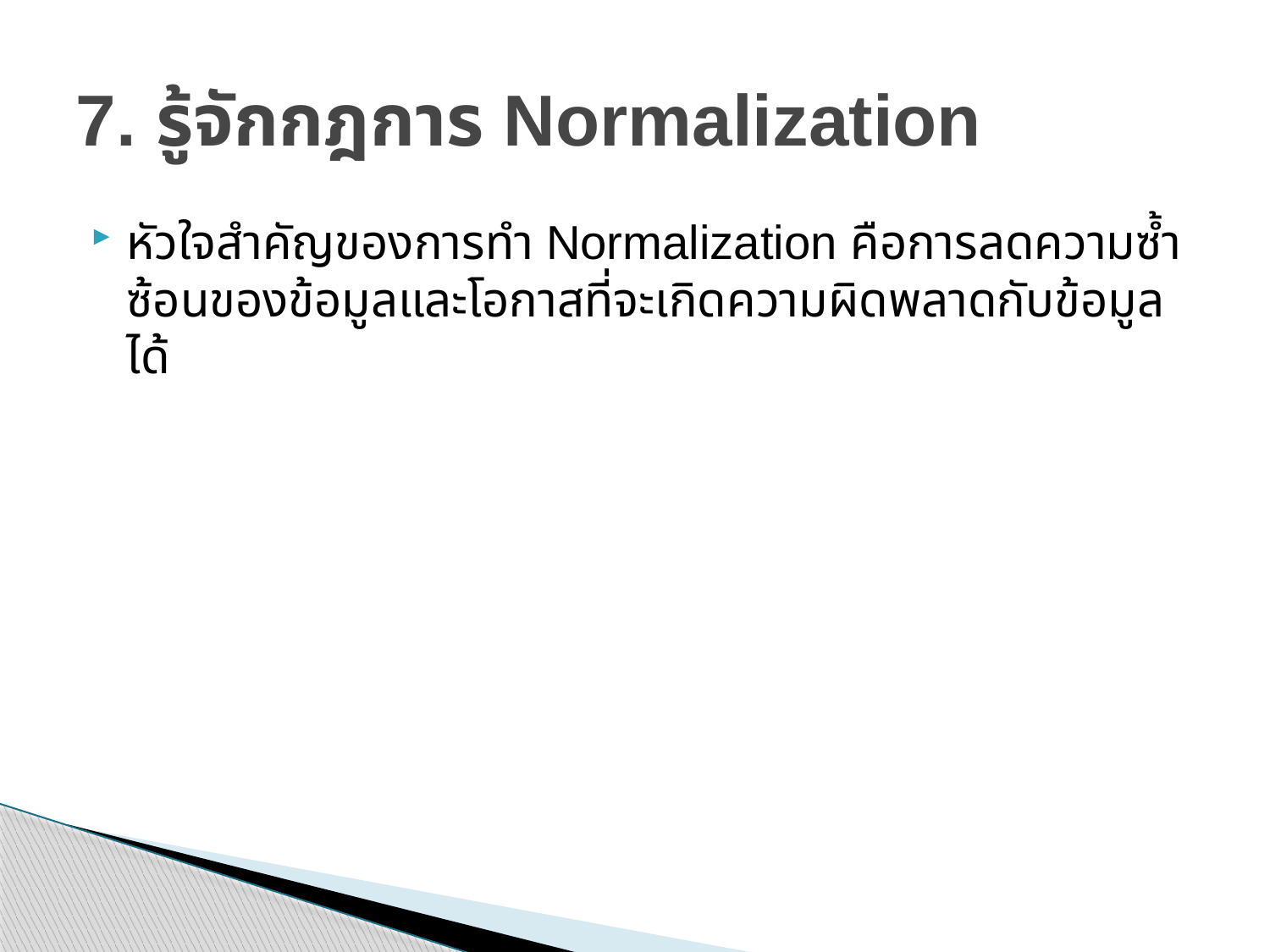

# 7. รู้จักกฎการ Normalization
หัวใจสำคัญของการทำ Normalization คือการลดความซ้ำซ้อนของข้อมูลและโอกาสที่จะเกิดความผิดพลาดกับข้อมูลได้